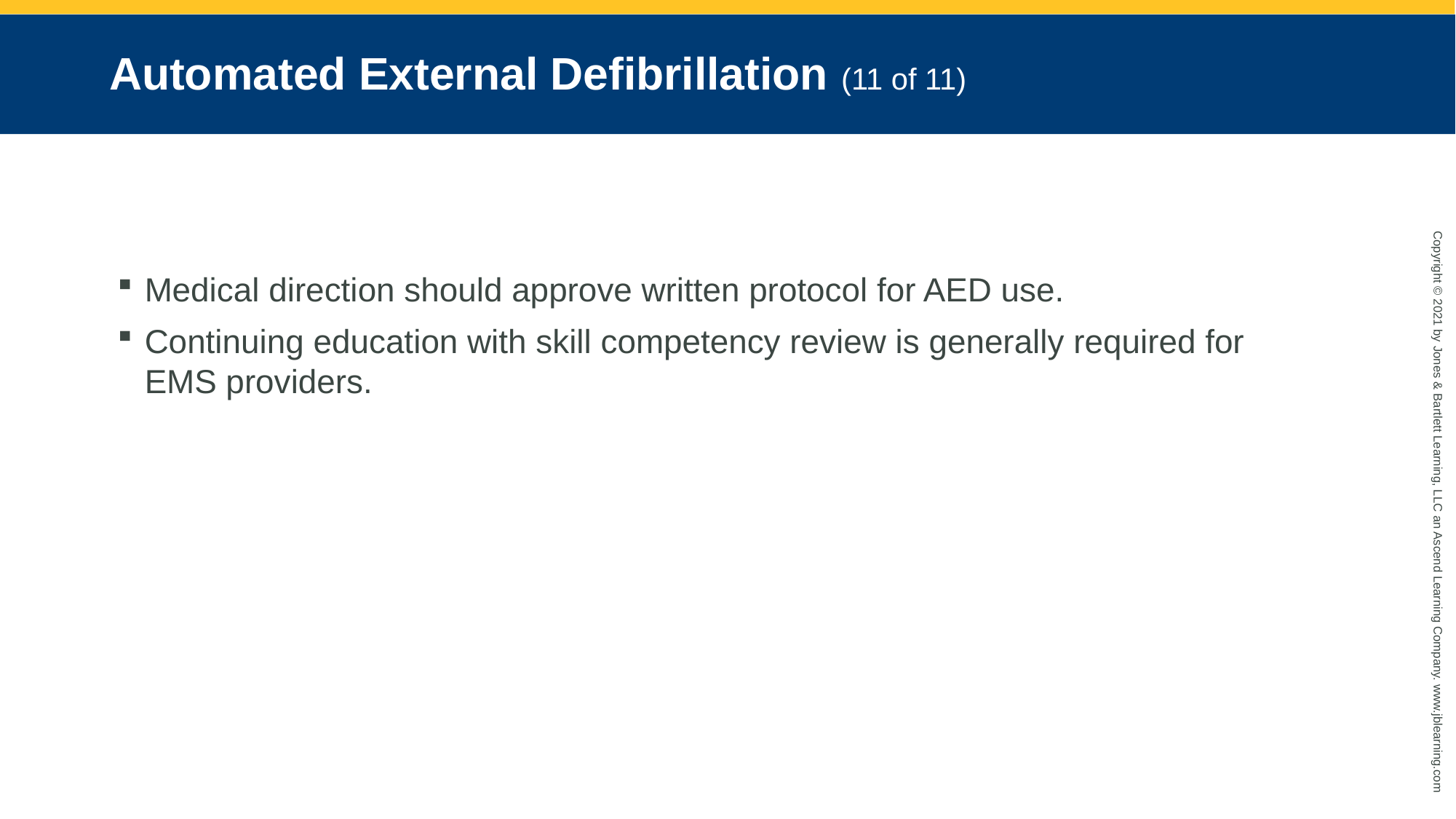

# Automated External Defibrillation (11 of 11)
Medical direction should approve written protocol for AED use.
Continuing education with skill competency review is generally required for EMS providers.